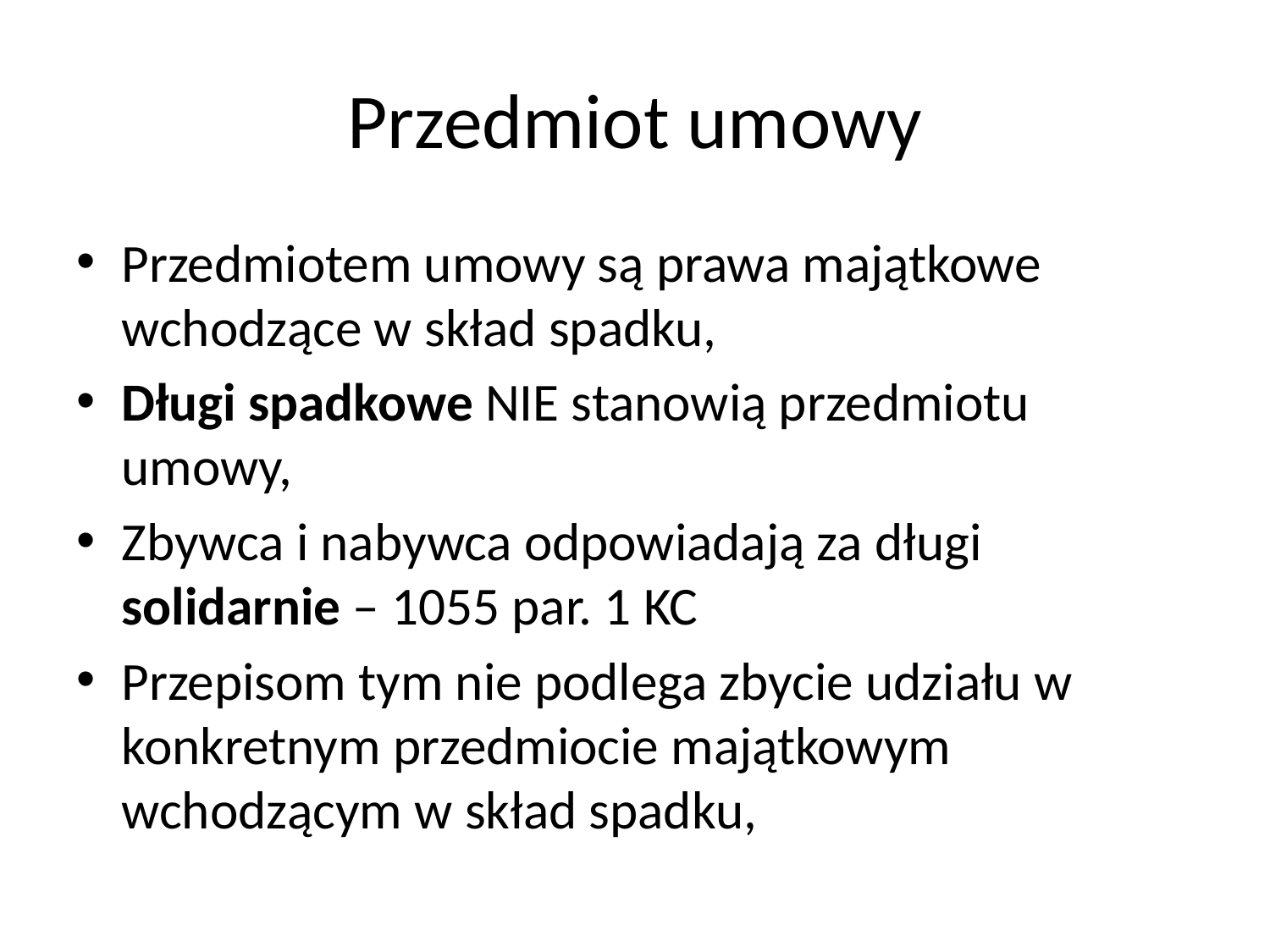

# Przedmiot umowy
Przedmiotem umowy są prawa majątkowe wchodzące w skład spadku,
Długi spadkowe NIE stanowią przedmiotu umowy,
Zbywca i nabywca odpowiadają za długi solidarnie – 1055 par. 1 KC
Przepisom tym nie podlega zbycie udziału w konkretnym przedmiocie majątkowym wchodzącym w skład spadku,